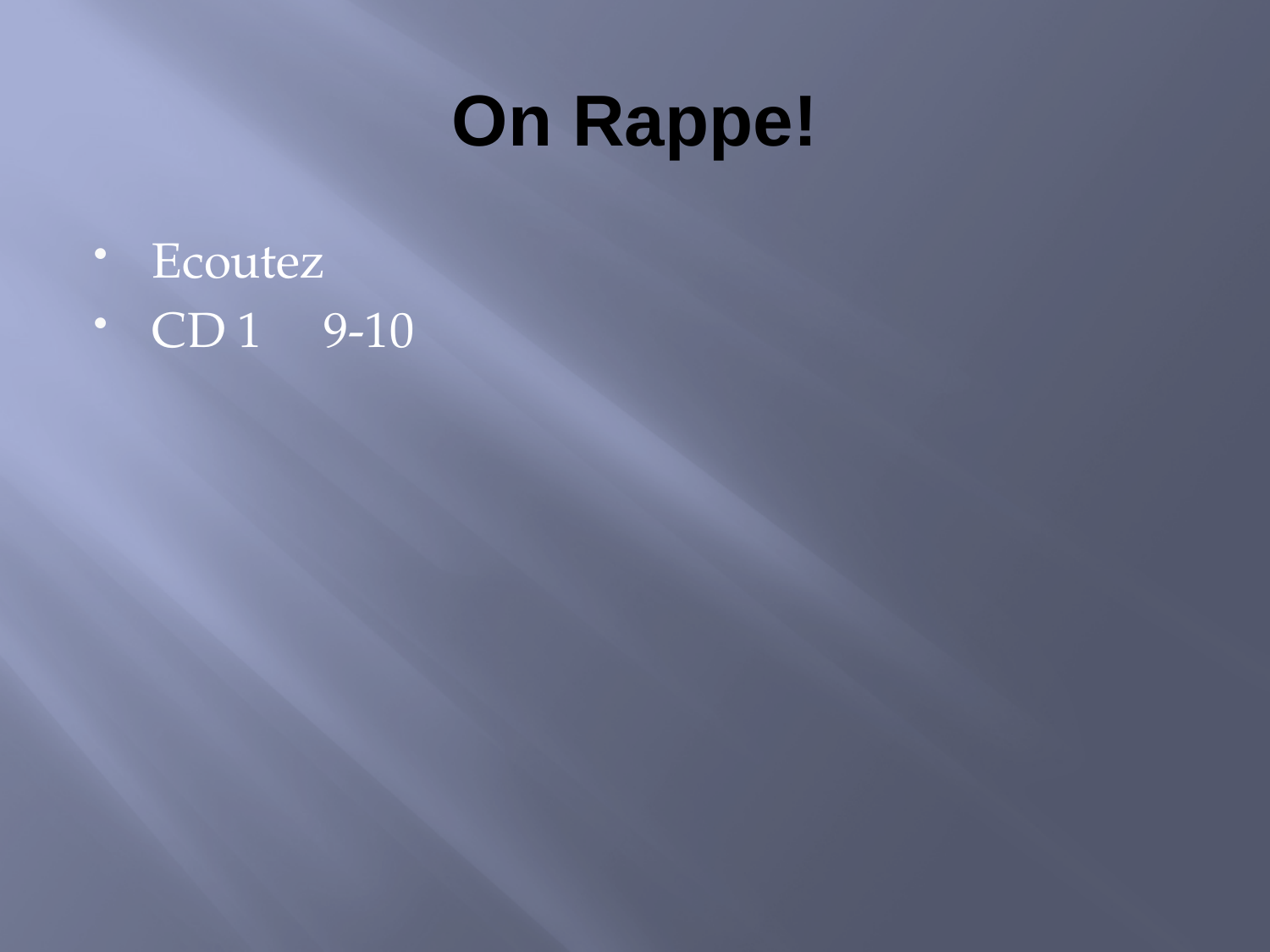

# On Rappe!
Ecoutez
CD 1     9-10